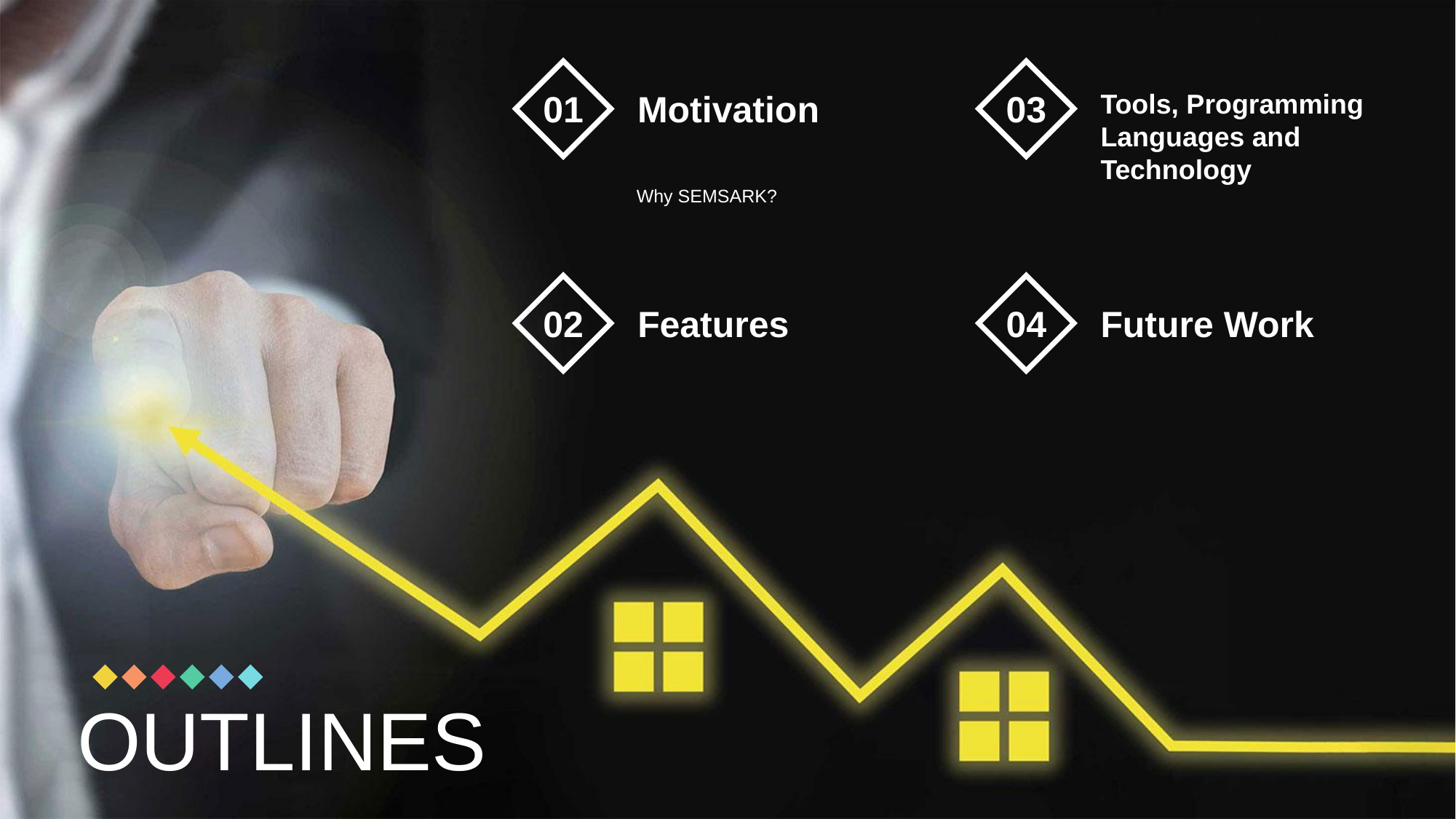

01
Motivation
     Why SEMSARK?

03
Tools, Programming Languages and Technology

02
Features

04
Future Work

OUTLINES